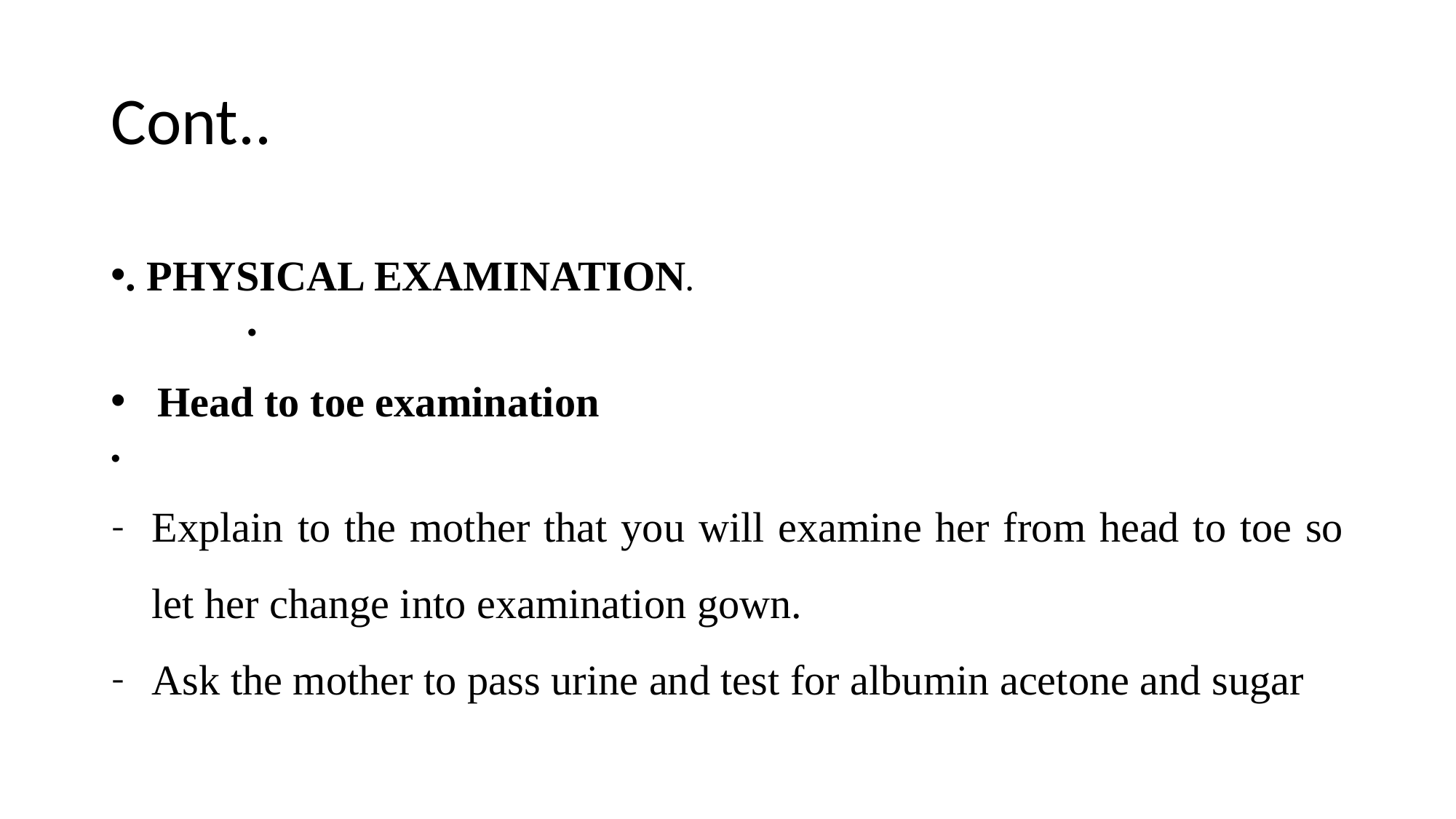

# Cont..
. PHYSICAL EXAMINATION.

   Head to toe examination

Explain to the mother that you will examine her from head to toe so let her change into examination gown.
Ask the mother to pass urine and test for albumin acetone and sugar